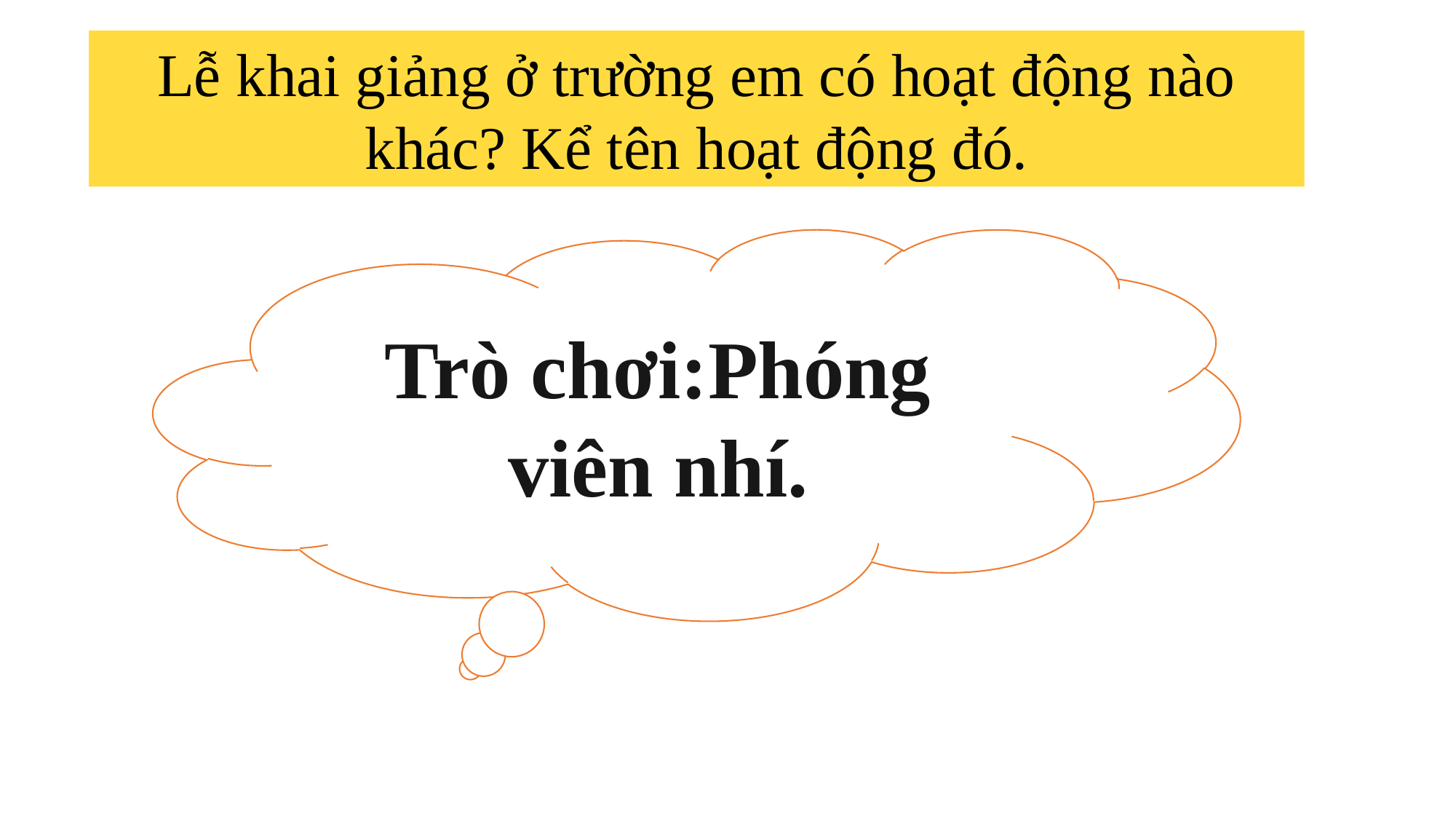

Lễ khai giảng ở trường em có hoạt động nào khác? Kể tên hoạt động đó.
Trò chơi:Phóng viên nhí.